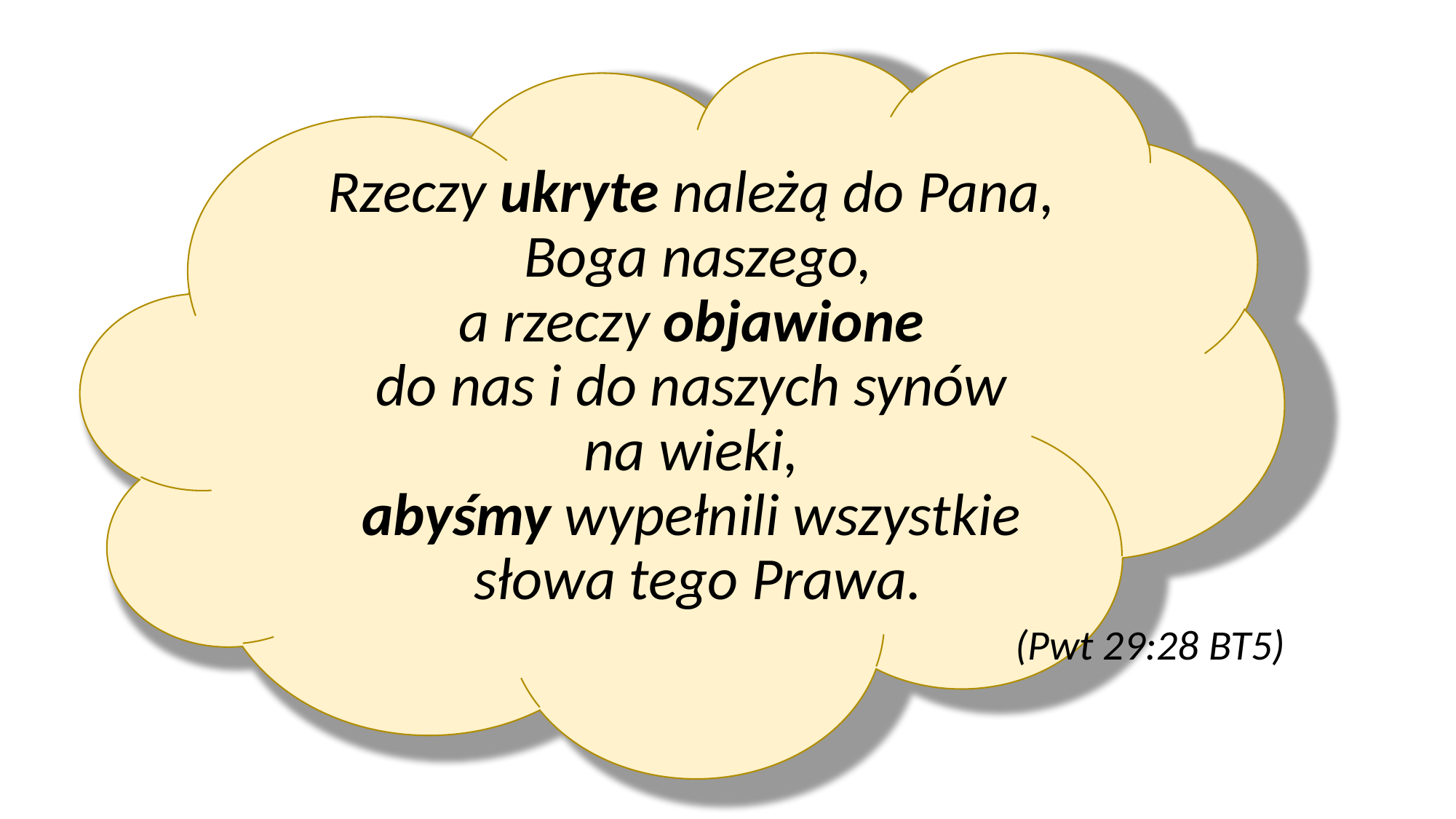

Rzeczy ukryte należą do Pana,
Boga naszego,
a rzeczy objawione
do nas i do naszych synów
na wieki,
abyśmy wypełnili wszystkie
słowa tego Prawa.
(Pwt 29:28 BT5)